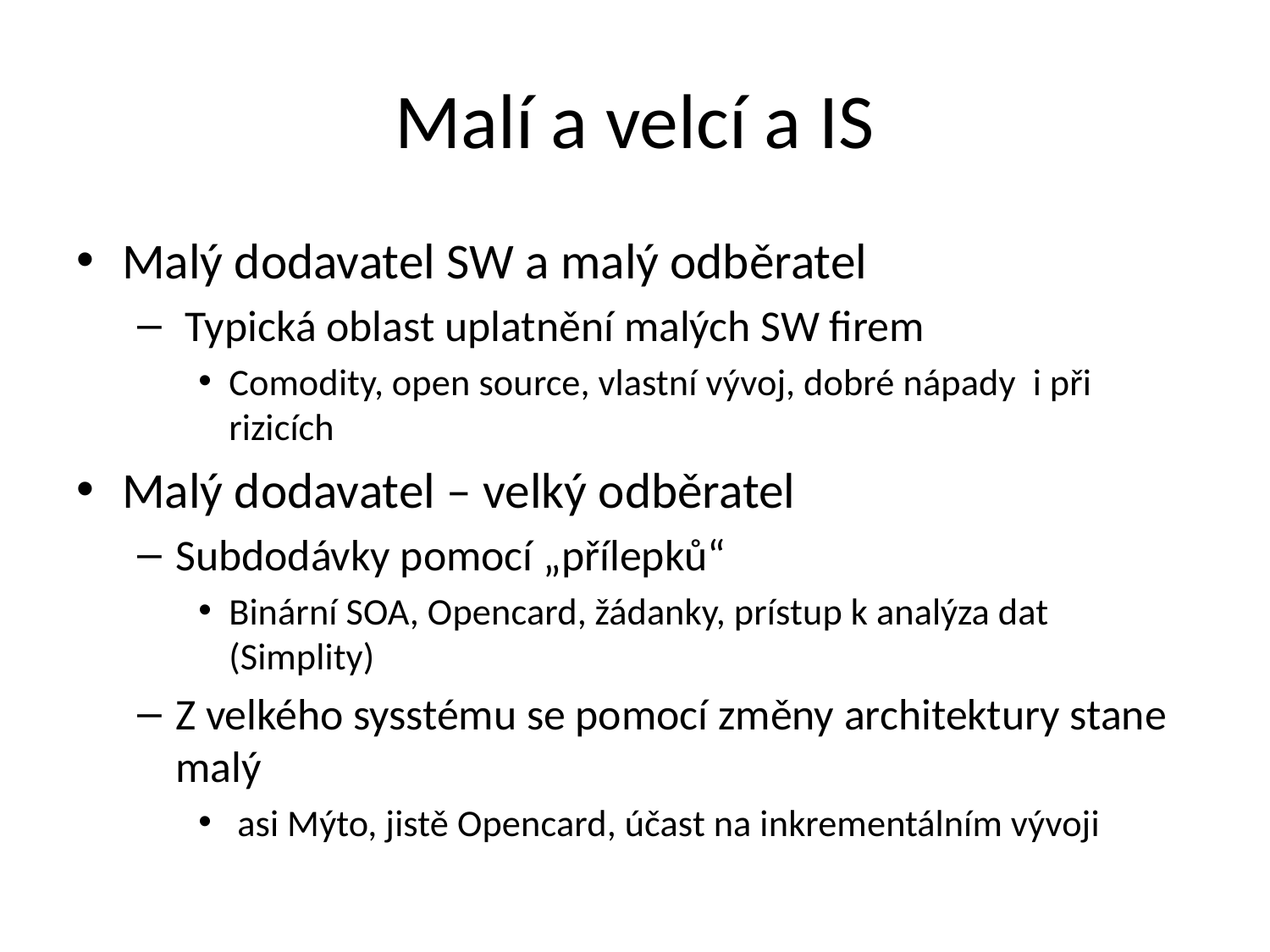

# Malí a velcí a IS
Malý dodavatel SW a malý odběratel
 Typická oblast uplatnění malých SW firem
Comodity, open source, vlastní vývoj, dobré nápady  i při rizicích
Malý dodavatel – velký odběratel
Subdodávky pomocí „přílepků“
Binární SOA, Opencard, žádanky, prístup k analýza dat (Simplity)
Z velkého sysstému se pomocí změny architektury stane malý
 asi Mýto, jistě Opencard, účast na inkrementálním vývoji